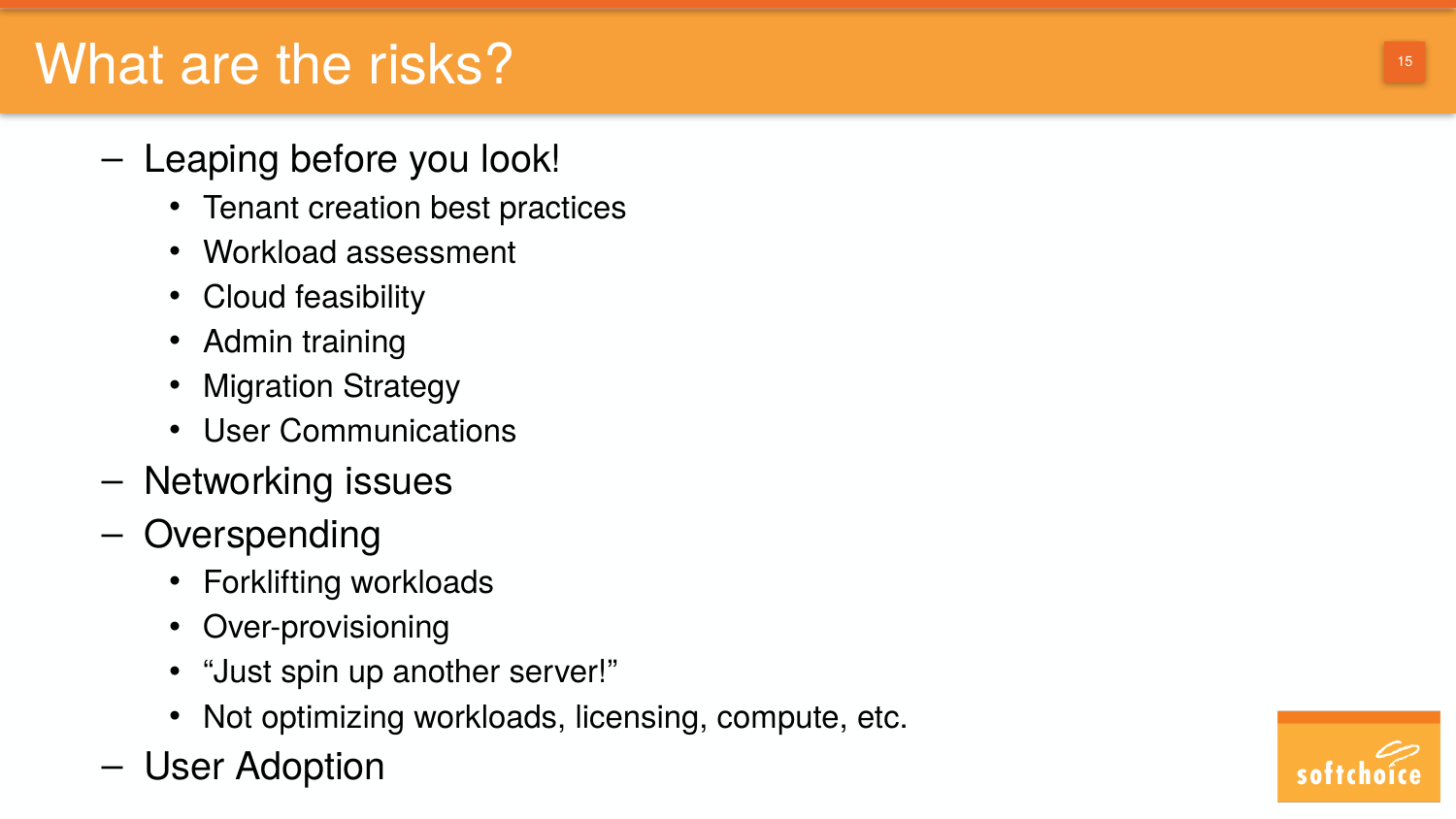

# What are the risks?
Leaping before you look!
Tenant creation best practices
Workload assessment
Cloud feasibility
Admin training
Migration Strategy
User Communications
Networking issues
Overspending
Forklifting workloads
Over-provisioning
“Just spin up another server!”
Not optimizing workloads, licensing, compute, etc.
User Adoption